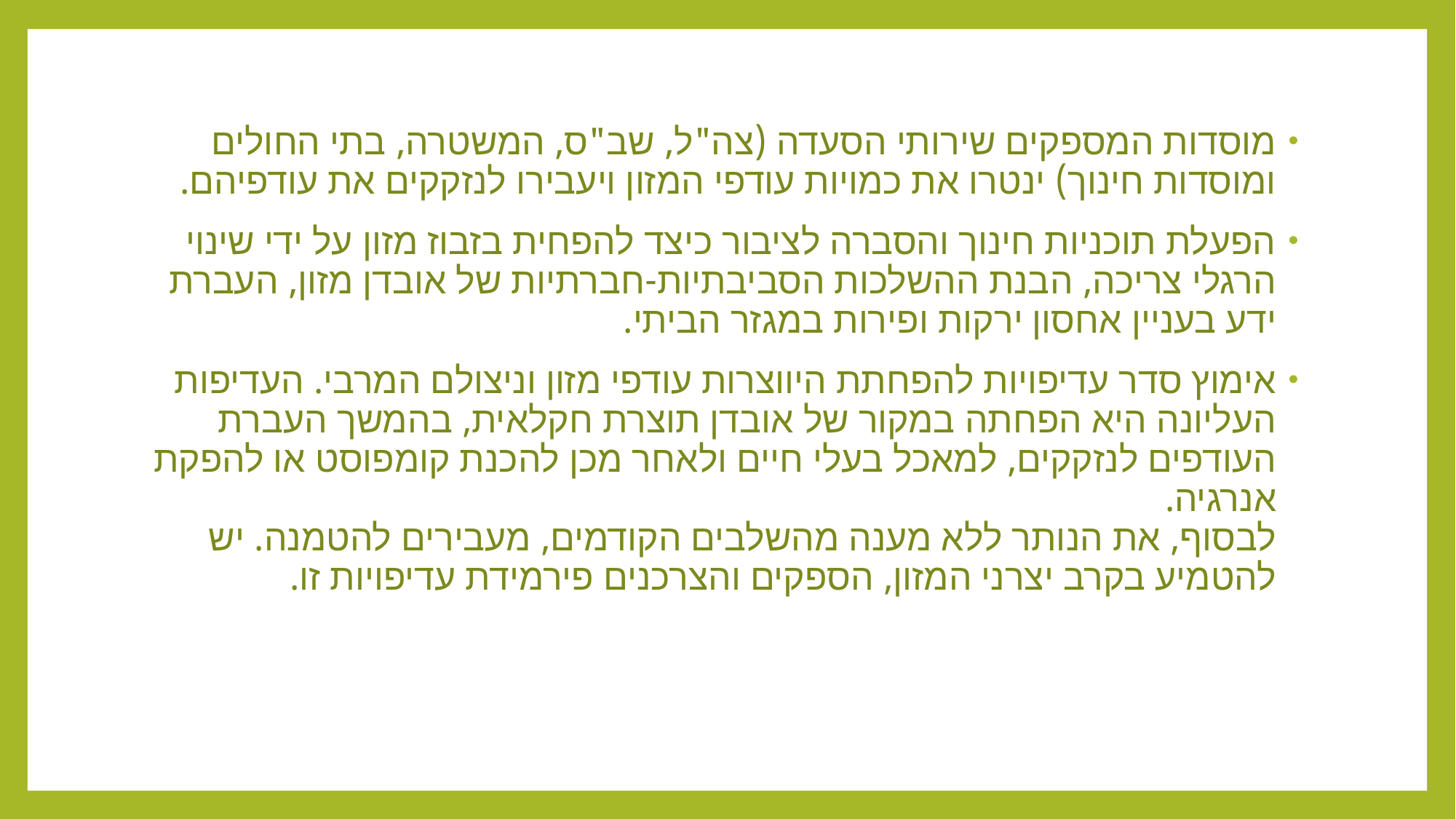

מוסדות המספקים שירותי הסעדה (צה"ל, שב"ס, המשטרה, בתי החולים ומוסדות חינוך) ינטרו את כמויות עודפי המזון ויעבירו לנזקקים את עודפיהם.
הפעלת תוכניות חינוך והסברה לציבור כיצד להפחית בזבוז מזון על ידי שינוי הרגלי צריכה, הבנת ההשלכות הסביבתיות-חברתיות של אובדן מזון, העברת ידע בעניין אחסון ירקות ופירות במגזר הביתי.
אימוץ סדר עדיפויות להפחתת היווצרות עודפי מזון וניצולם המרבי. העדיפות העליונה היא הפחתה במקור של אובדן תוצרת חקלאית, בהמשך העברת העודפים לנזקקים, למאכל בעלי חיים ולאחר מכן להכנת קומפוסט או להפקת אנרגיה.
לבסוף, את הנותר ללא מענה מהשלבים הקודמים, מעבירים להטמנה. יש להטמיע בקרב יצרני המזון, הספקים והצרכנים פירמידת עדיפויות זו.